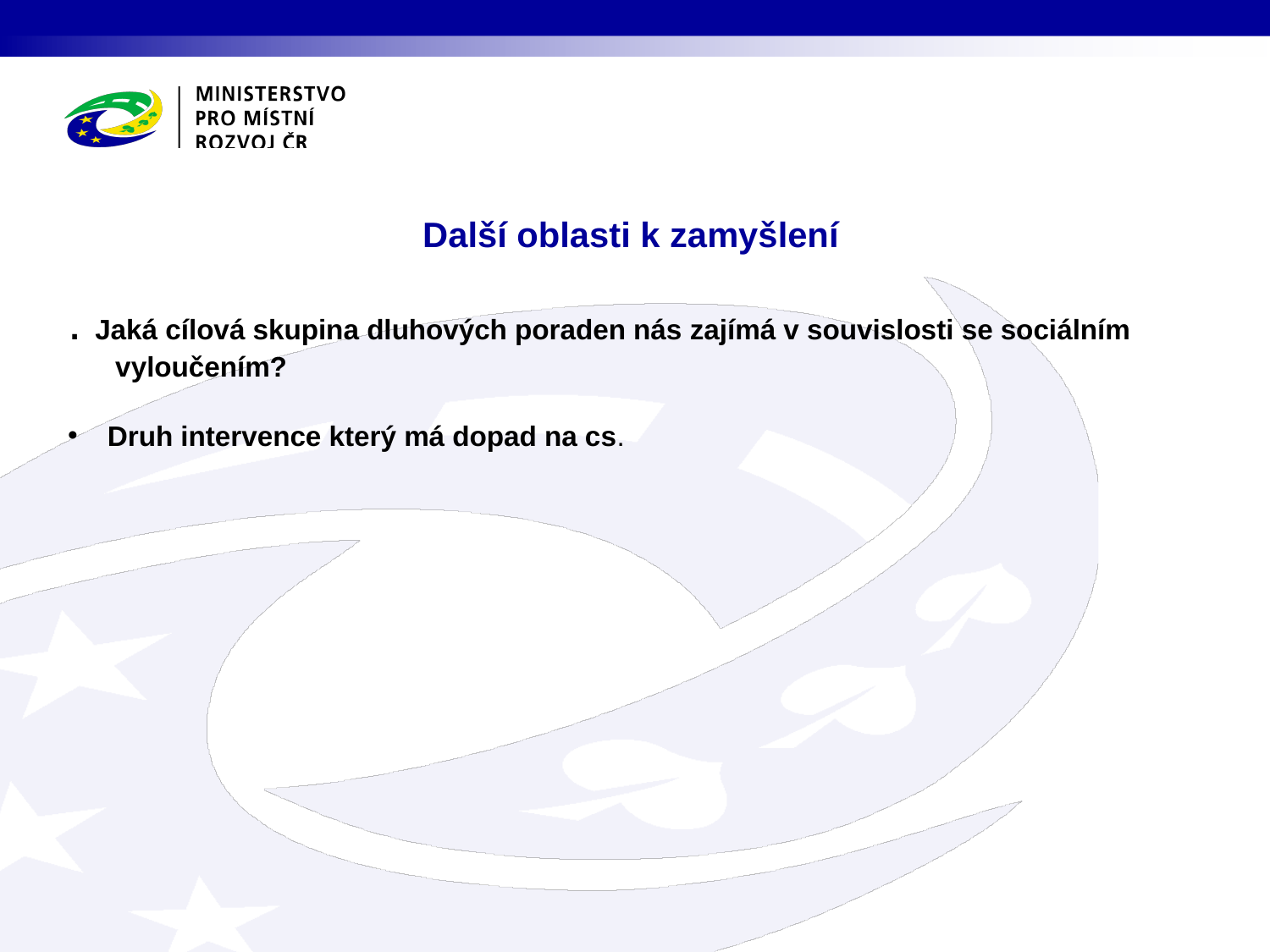

Další oblasti k zamyšlení
. Jaká cílová skupina dluhových poraden nás zajímá v souvislosti se sociálním vyloučením?
Druh intervence který má dopad na cs.